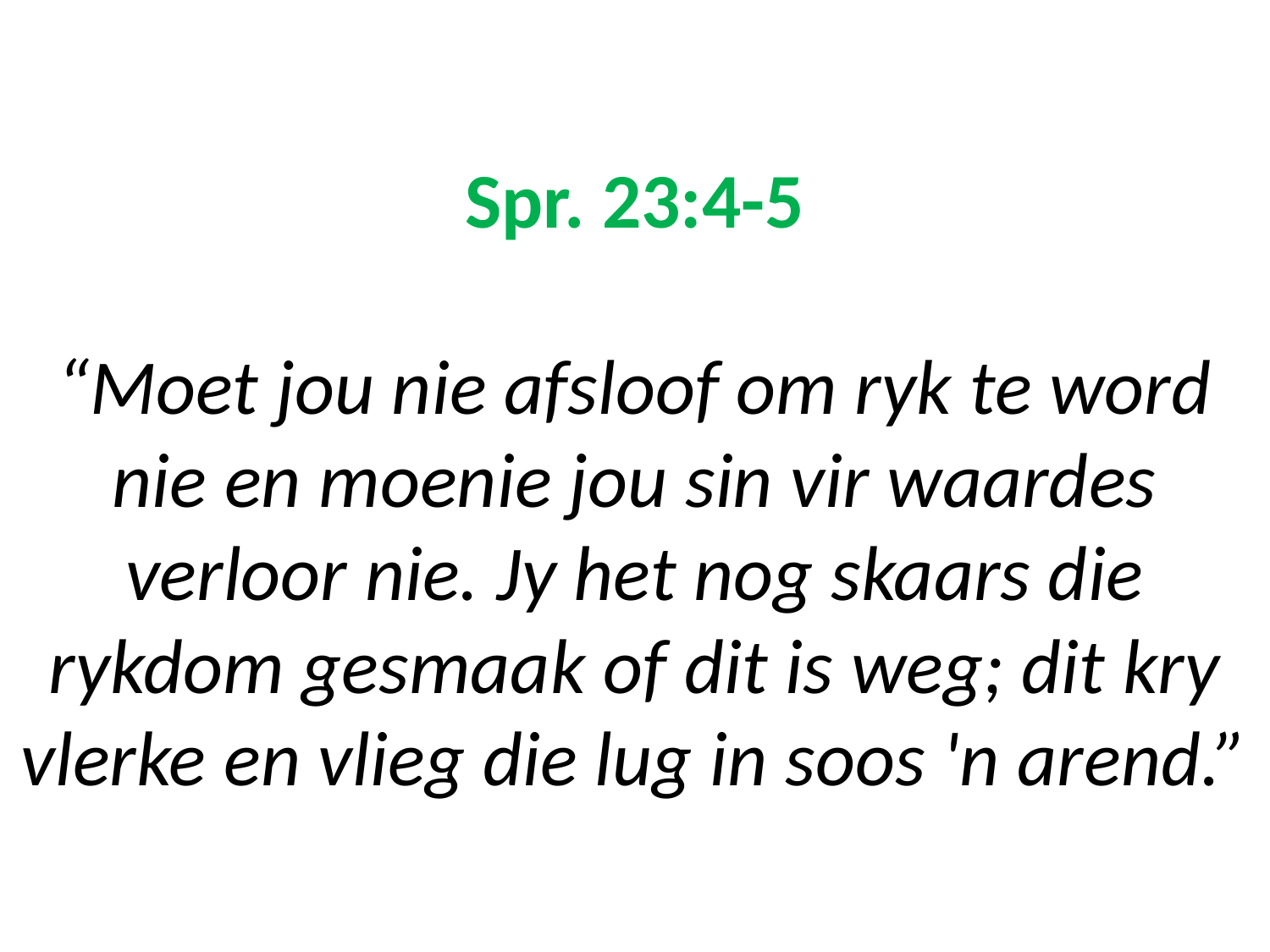

# Spr. 23:4-5 “Moet jou nie afsloof om ryk te word nie en moenie jou sin vir waardes verloor nie. Jy het nog skaars die rykdom gesmaak of dit is weg; dit kry vlerke en vlieg die lug in soos 'n arend.”